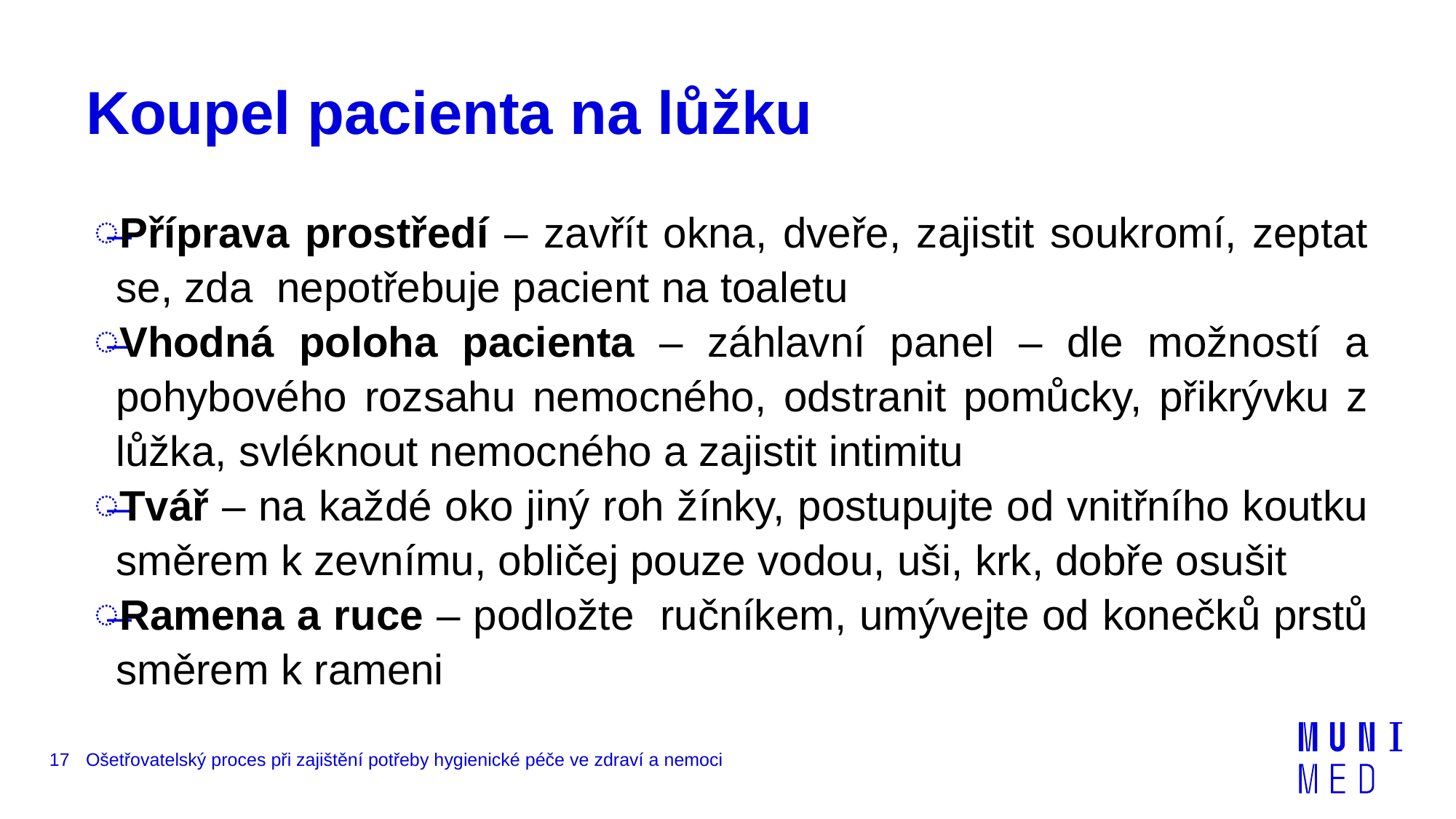

# Koupel pacienta na lůžku
Příprava prostředí – zavřít okna, dveře, zajistit soukromí, zeptat se, zda  nepotřebuje pacient na toaletu
Vhodná poloha pacienta – záhlavní panel – dle možností a pohybového rozsahu nemocného, odstranit pomůcky, přikrývku z lůžka, svléknout nemocného a zajistit intimitu
Tvář – na každé oko jiný roh žínky, postupujte od vnitřního koutku směrem k zevnímu, obličej pouze vodou, uši, krk, dobře osušit
Ramena a ruce – podložte  ručníkem, umývejte od konečků prstů směrem k rameni
17
Ošetřovatelský proces při zajištění potřeby hygienické péče ve zdraví a nemoci